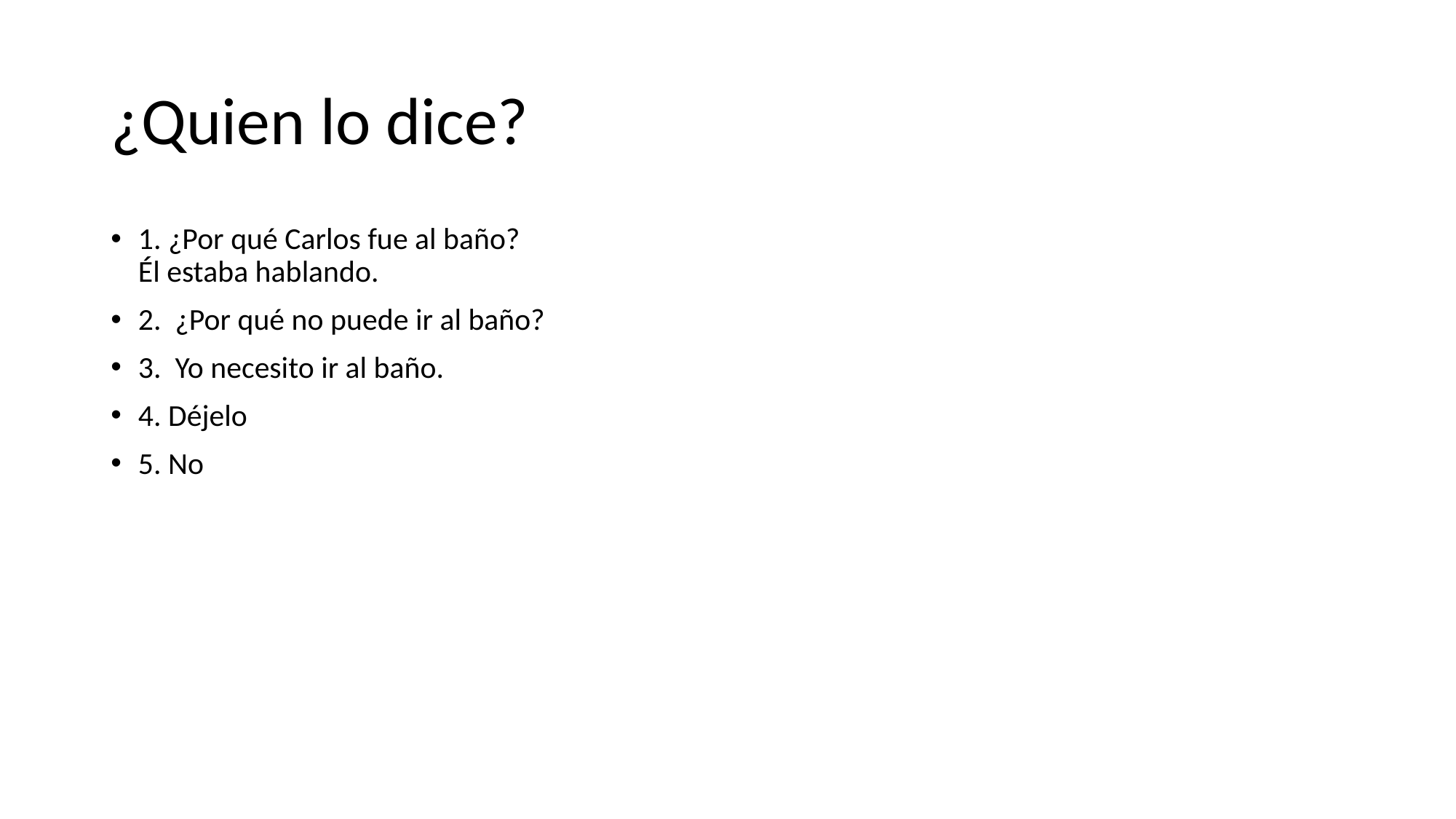

# ¿Quien lo dice?
1. ¿Por qué Carlos fue al baño?
Él estaba hablando.
2.  ¿Por qué no puede ir al baño?
3.  Yo necesito ir al baño.
4. Déjelo
5. No